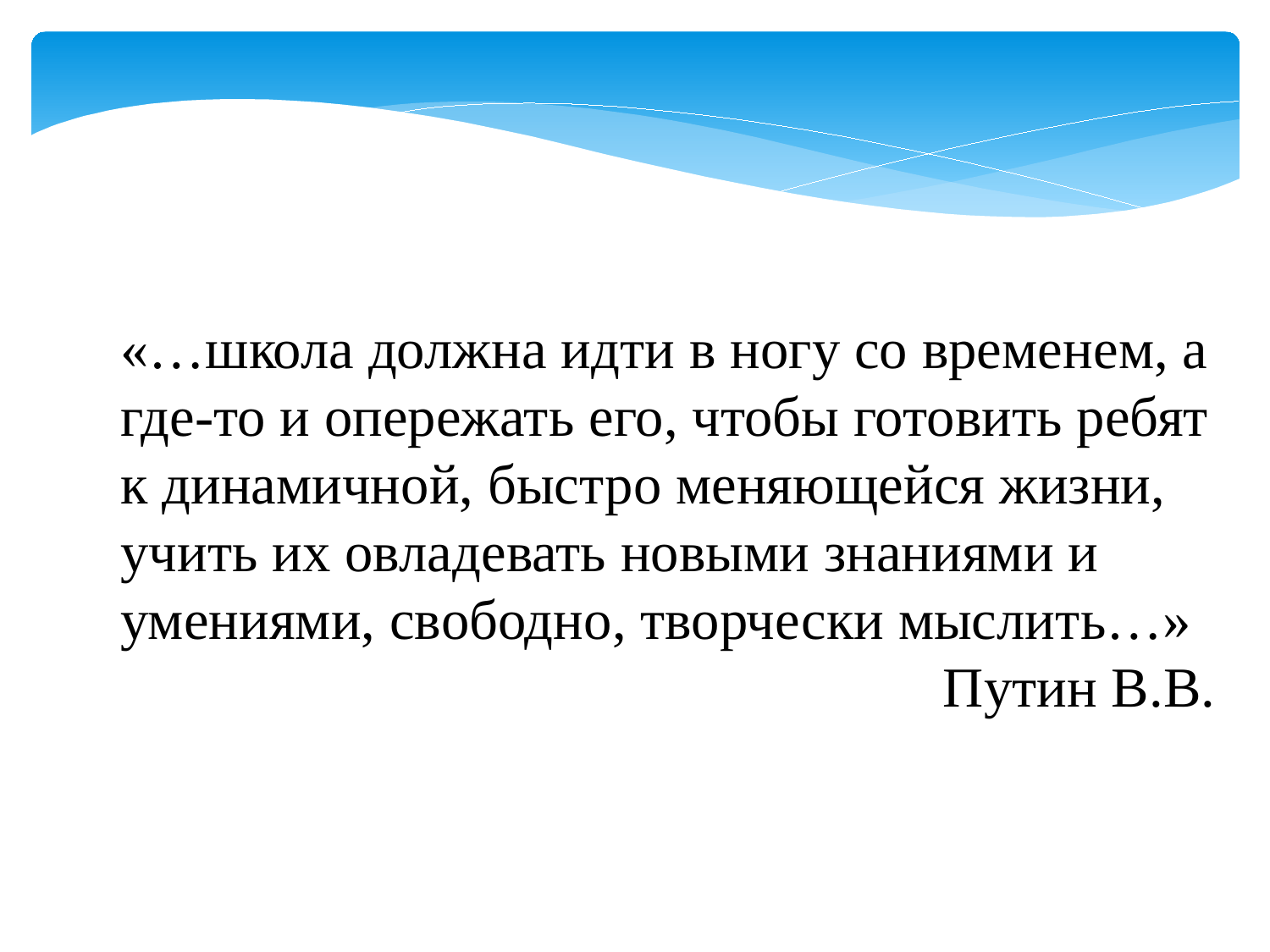

«…школа должна идти в ногу со временем, а где-то и опережать его, чтобы готовить ребят к динамичной, быстро меняющейся жизни, учить их овладевать новыми знаниями и умениями, свободно, творчески мыслить…»
                                                          Путин В.В.